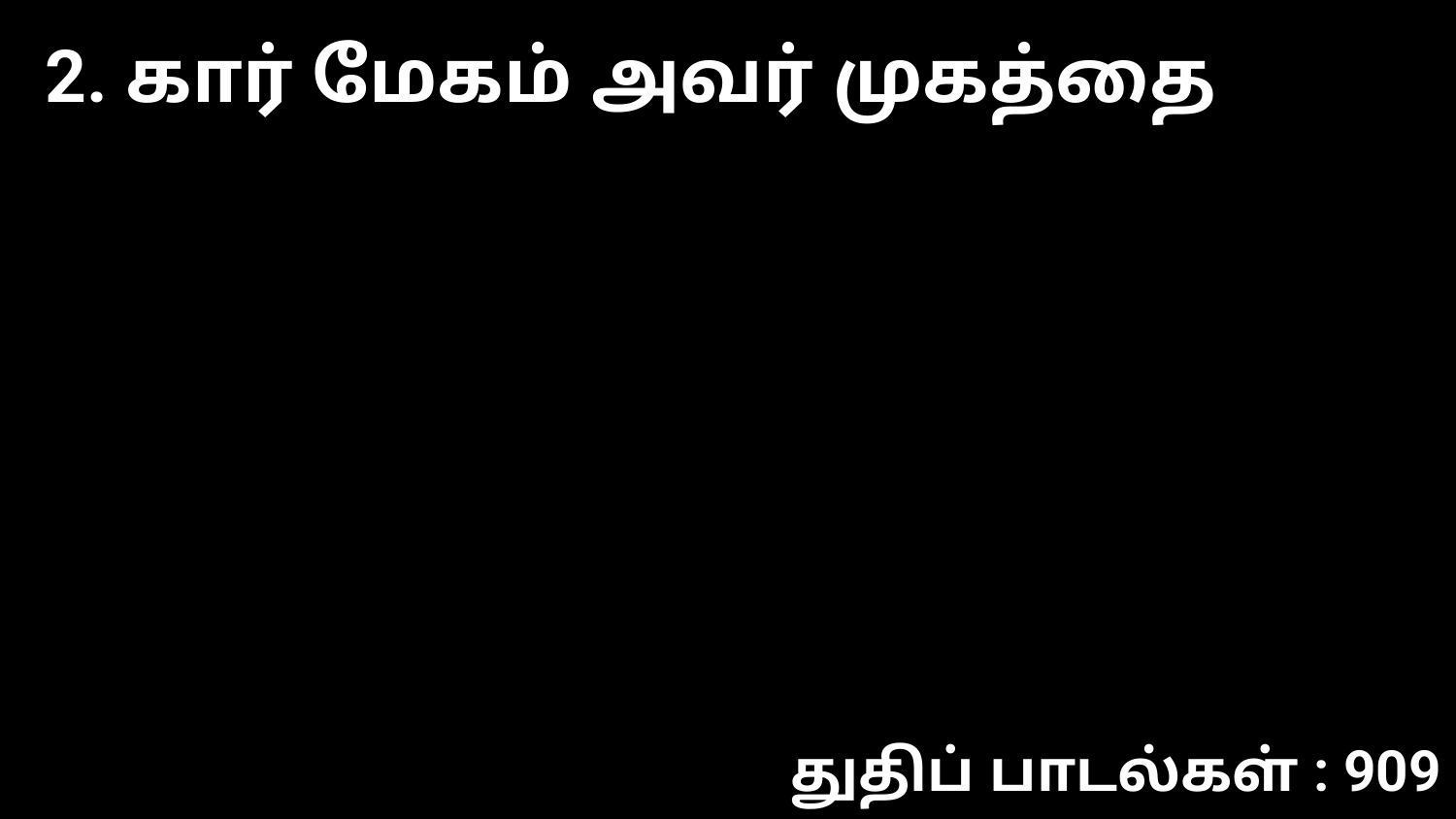

2. கார் மேகம் அவர் முகத்தை
துதிப் பாடல்கள் : 909